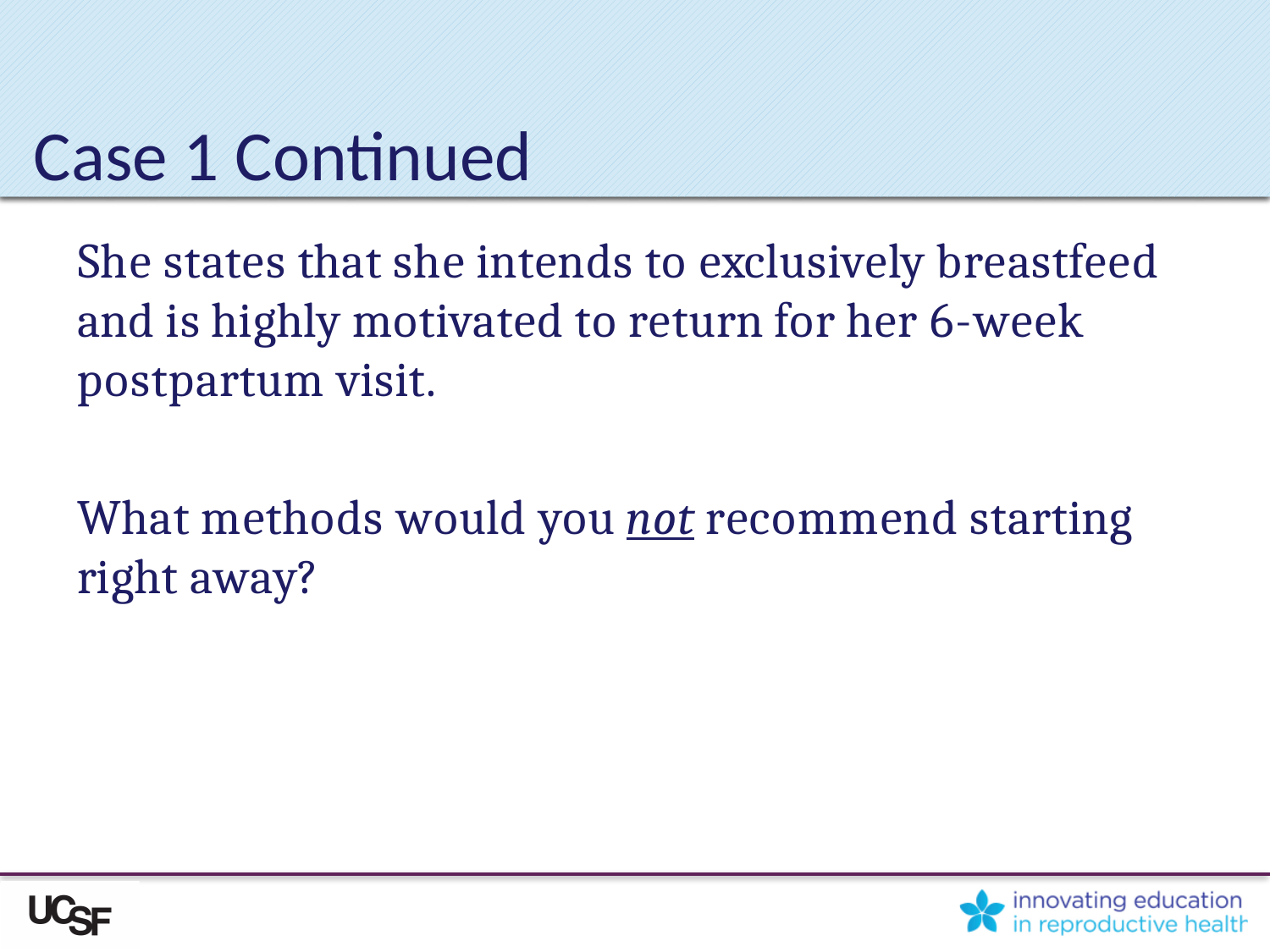

# Case 1 Continued
She states that she intends to exclusively breastfeed and is highly motivated to return for her 6-week postpartum visit.

What methods would you not recommend starting right away?